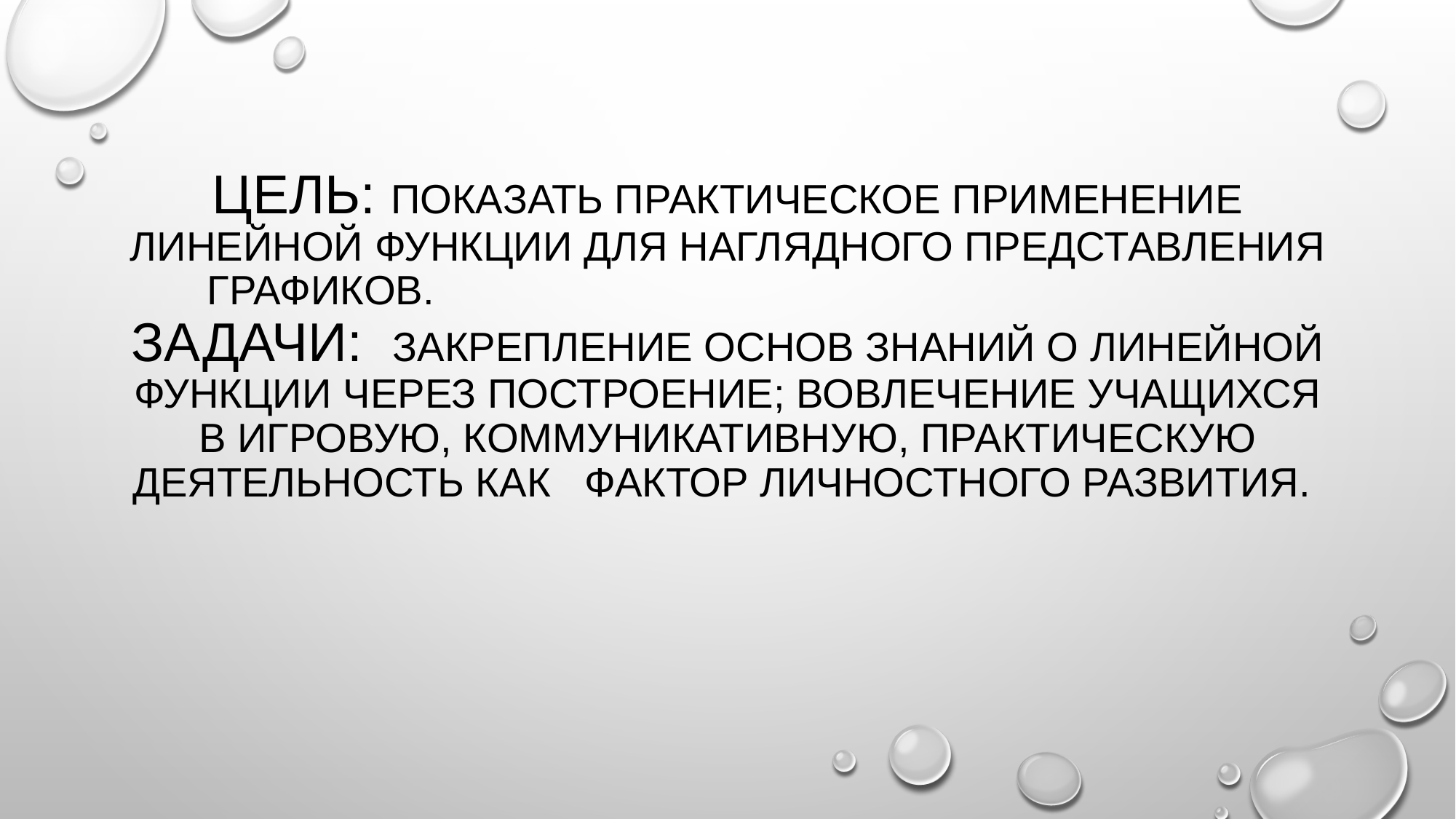

Цель: показать практическое применение линейной функции для наглядного представления графиков.                                                                        Задачи:  закрепление основ знаний о линейной функции через построение; вовлечение учащихся в игровую, коммуникативную, практическую деятельность как   фактор личностного развития.